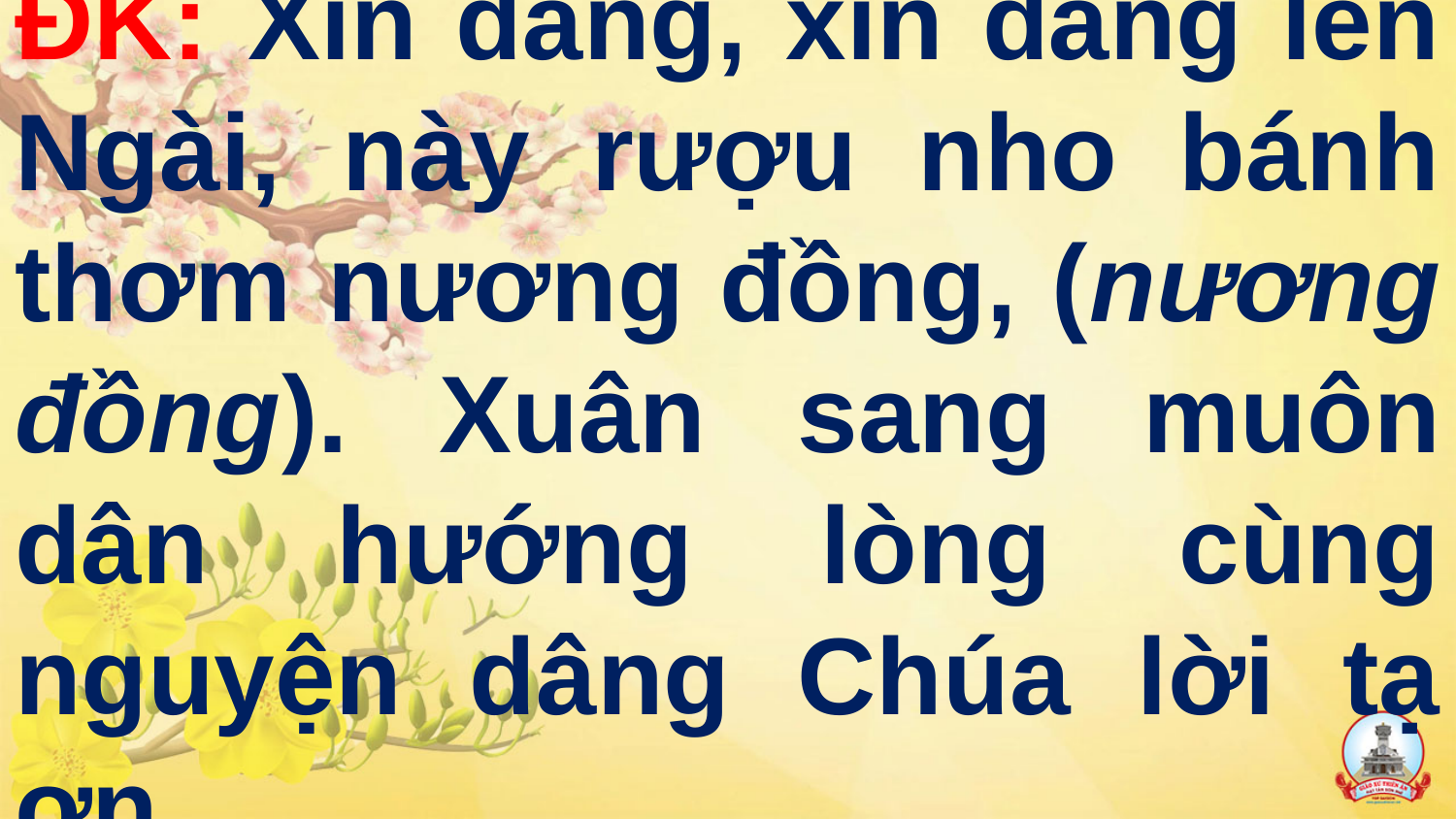

# ĐK: Xin dâng, xin dâng lên Ngài, này rượu nho bánh thơm nương đồng, (nương đồng). Xuân sang muôn dân hướng lòng cùng nguyện dâng Chúa lời tạ ơn.